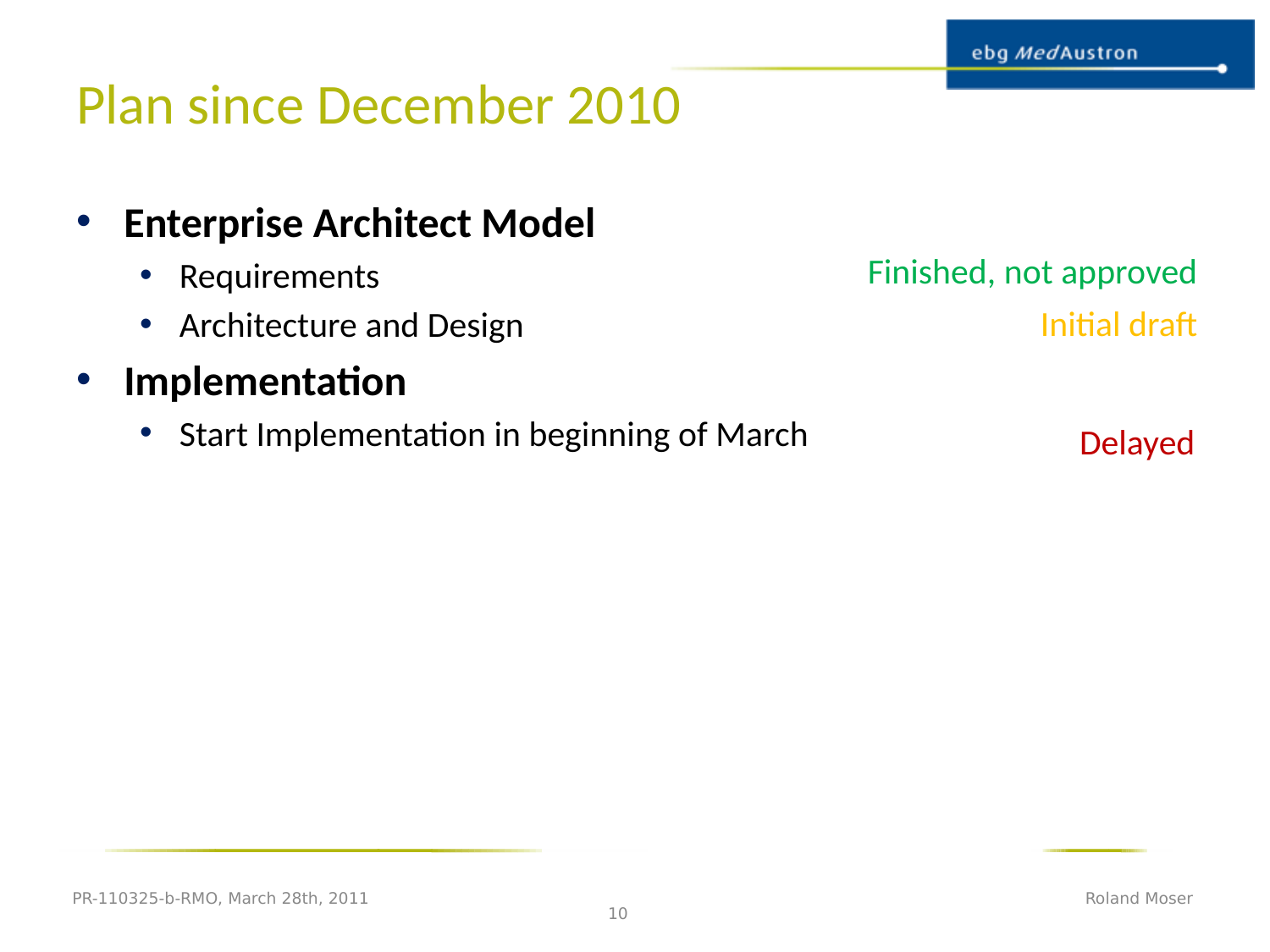

# Plan since December 2010
Enterprise Architect Model
Requirements
Architecture and Design
Implementation
Start Implementation in beginning of March
Finished, not approved
Initial draft
Delayed
PR-110325-b-RMO, March 28th, 2011
Roland Moser
10